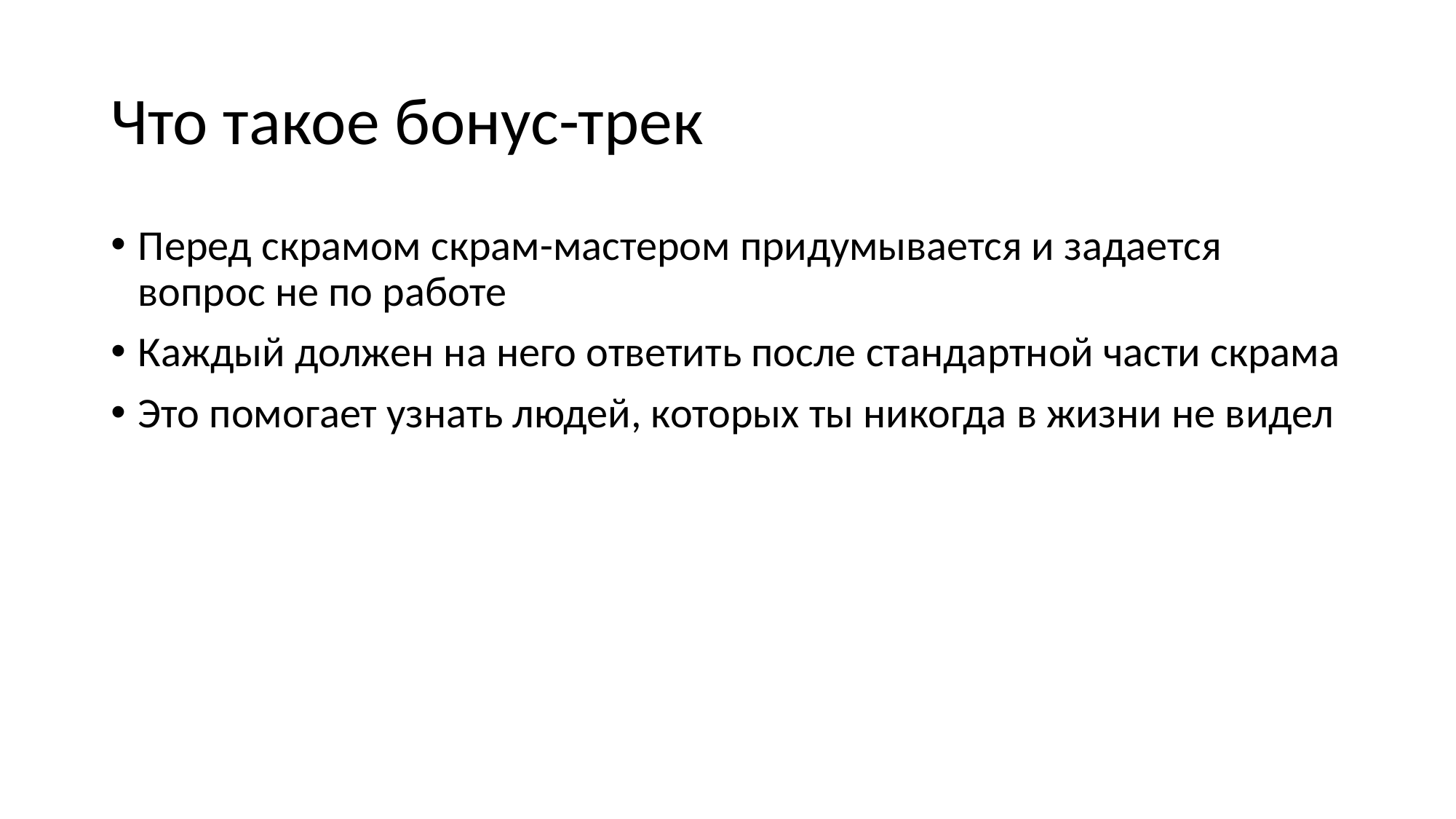

# Что такое бонус-трек
Перед скрамом скрам-мастером придумывается и задается вопрос не по работе
Каждый должен на него ответить после стандартной части скрама
Это помогает узнать людей, которых ты никогда в жизни не видел